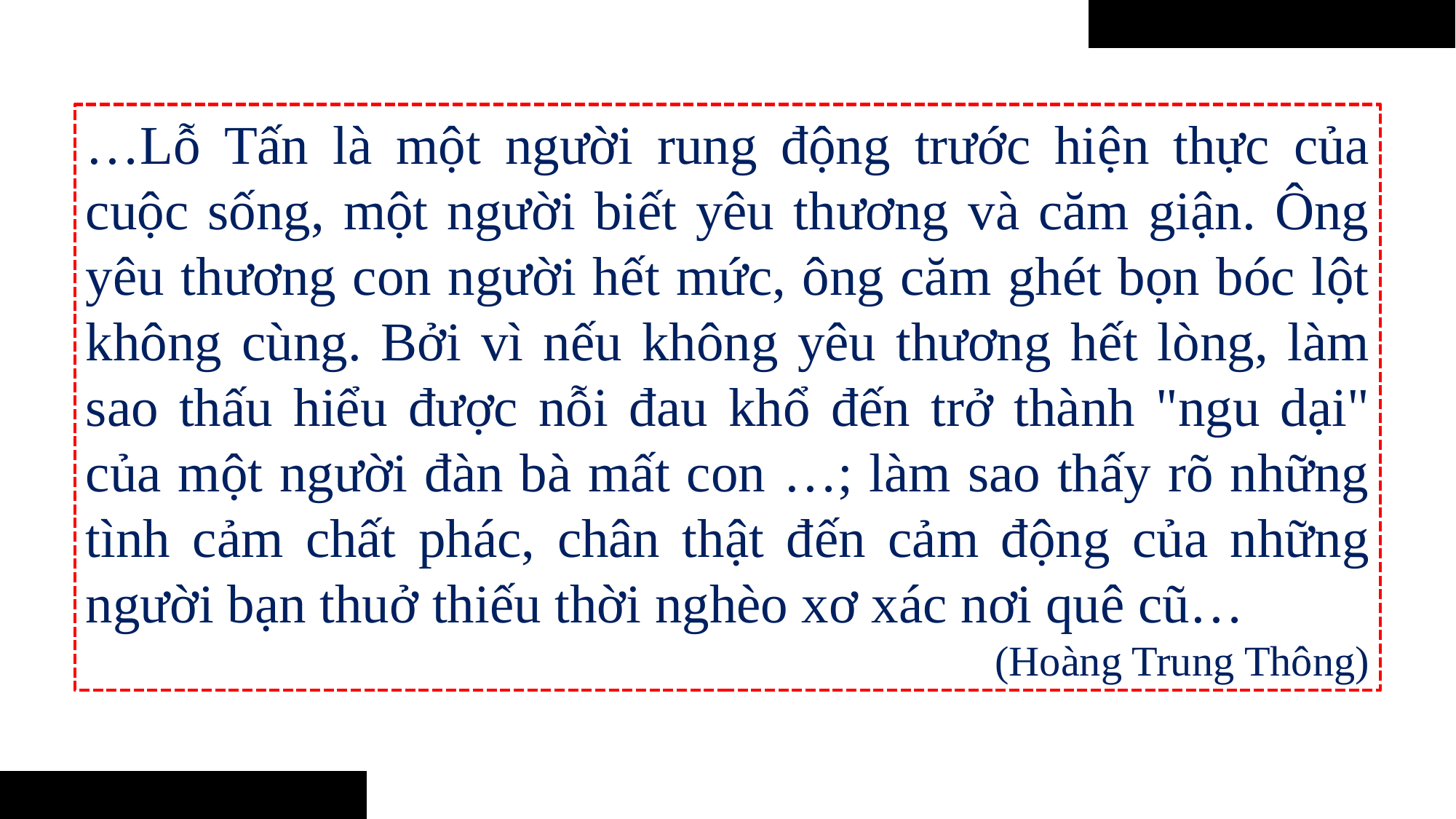

…Lỗ Tấn là một người rung động trước hiện thực của cuộc sống, một người biết yêu thương và căm giận. Ông yêu thương con người hết mức, ông căm ghét bọn bóc lột không cùng. Bởi vì nếu không yêu thương hết lòng, làm sao thấu hiểu được nỗi đau khổ đến trở thành "ngu dại" của một người đàn bà mất con …; làm sao thấy rõ những tình cảm chất phác, chân thật đến cảm động của những người bạn thuở thiếu thời nghèo xơ xác nơi quê cũ…
(Hoàng Trung Thông)